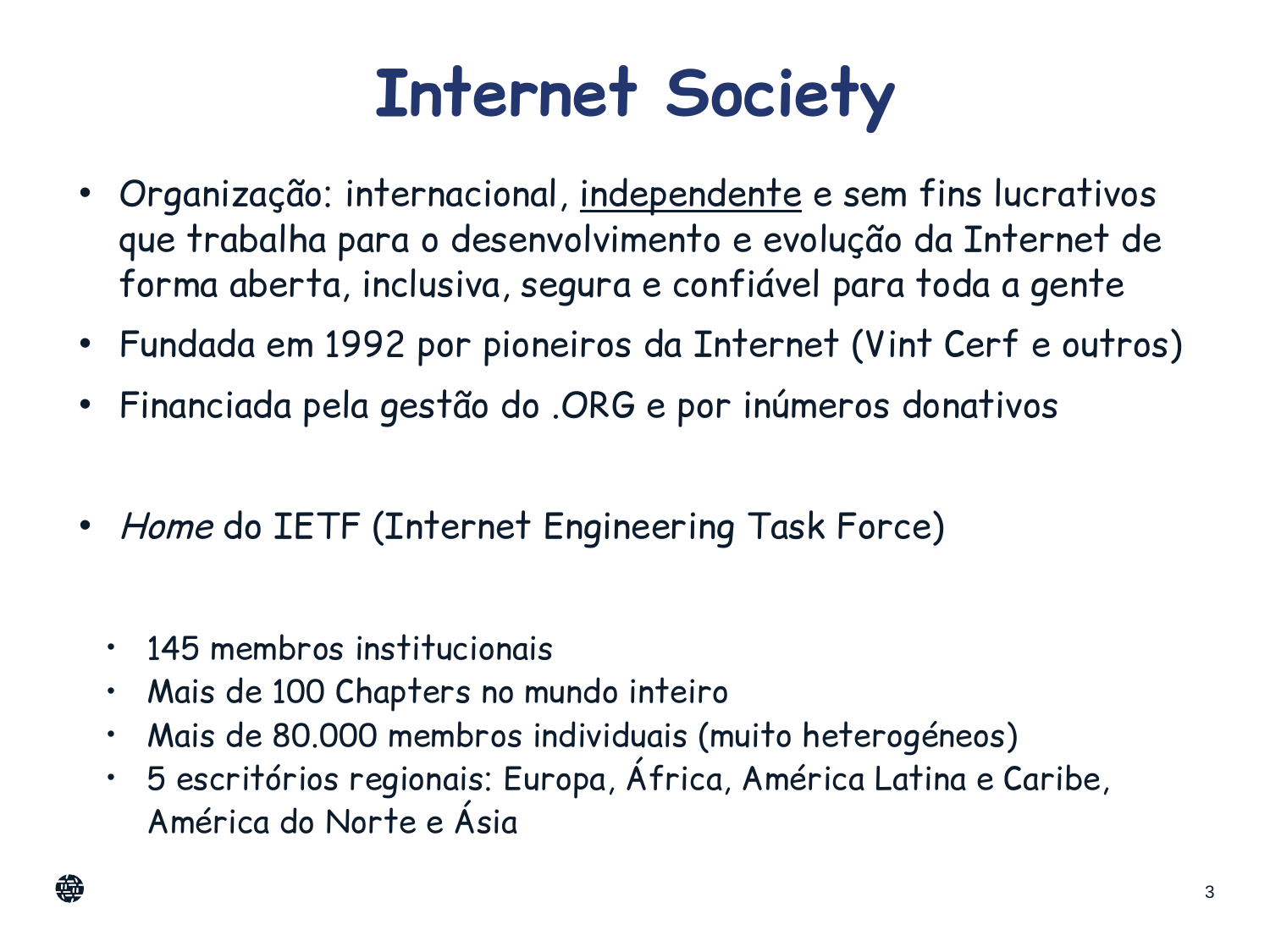

# Internet Society
Organização: internacional, independente e sem fins lucrativos que trabalha para o desenvolvimento e evolução da Internet de forma aberta, inclusiva, segura e confiável para toda a gente
Fundada em 1992 por pioneiros da Internet (Vint Cerf e outros)
Financiada pela gestão do .ORG e por inúmeros donativos

Home do IETF (Internet Engineering Task Force)

145 membros institucionais
Mais de 100 Chapters no mundo inteiro
Mais de 80.000 membros individuais (muito heterogéneos)
5 escritórios regionais: Europa, África, América Latina e Caribe, América do Norte e Ásia

3